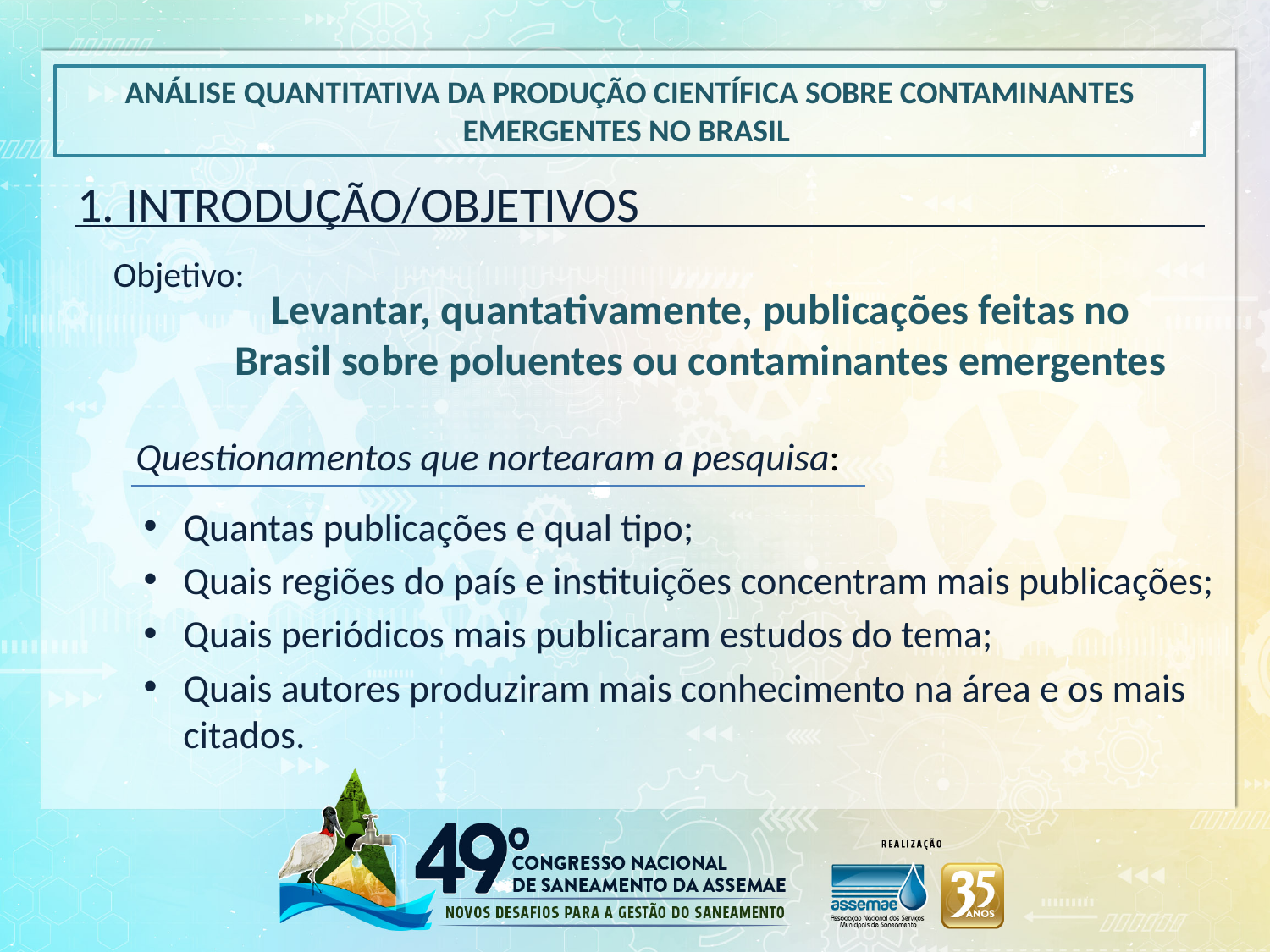

ANÁLISE QUANTITATIVA DA PRODUÇÃO CIENTÍFICA SOBRE CONTAMINANTES EMERGENTES NO BRASIL
1. INTRODUÇÃO/OBJETIVOS
Objetivo:

Levantar, quantativamente, publicações feitas no Brasil sobre poluentes ou contaminantes emergentes
Questionamentos que nortearam a pesquisa:
Quantas publicações e qual tipo;
Quais regiões do país e instituições concentram mais publicações;
Quais periódicos mais publicaram estudos do tema;
Quais autores produziram mais conhecimento na área e os mais citados.